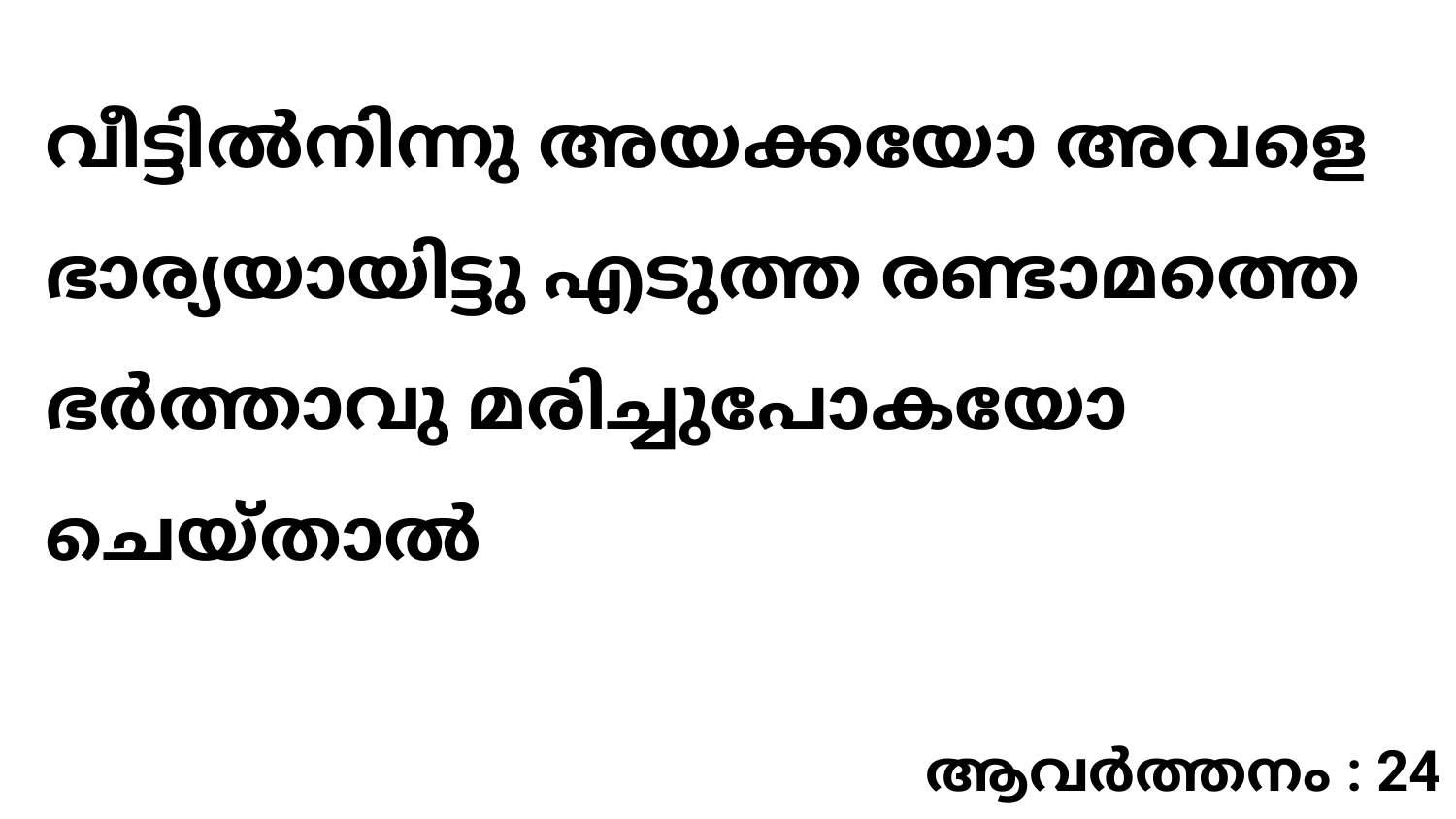

വീട്ടിൽനിന്നു അയക്കയോ അവളെ ഭാര്യയായിട്ടു എടുത്ത രണ്ടാമത്തെ ഭർത്താവു മരിച്ചുപോകയോ ചെയ്താൽ
ആവർത്തനം : 24